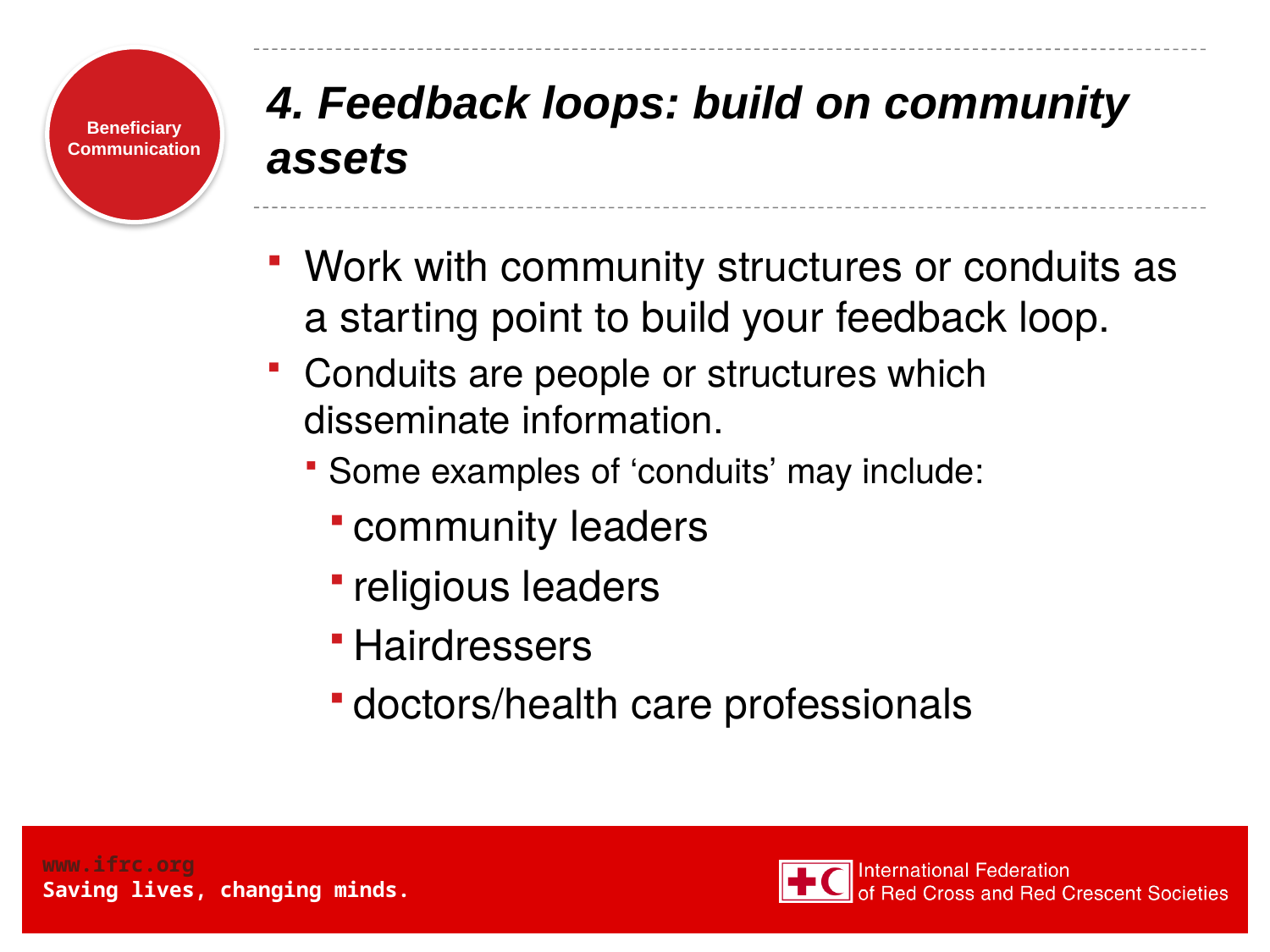

# 4. Feedback loops: build on community assets
Work with community structures or conduits as a starting point to build your feedback loop.
Conduits are people or structures which disseminate information.
Some examples of ‘conduits’ may include:
community leaders
religious leaders
Hairdressers
doctors/health care professionals